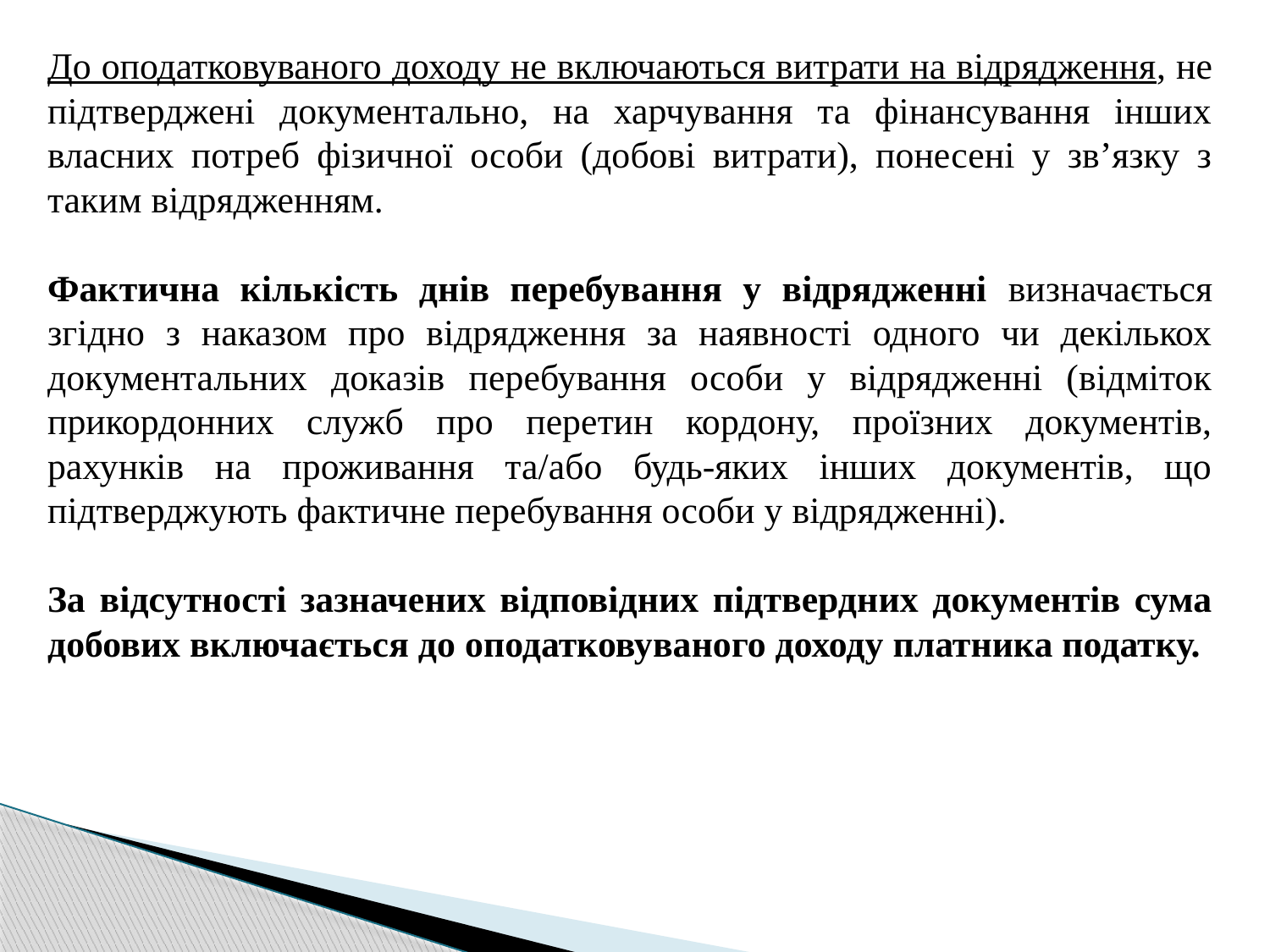

До оподатковуваного доходу не включаються витрати на відрядження, не підтверджені документально, на харчування та фінансування інших власних потреб фізичної особи (добові витрати), понесені у зв’язку з таким відрядженням.

Фактична кількість днів перебування у відрядженні визначається згідно з наказом про відрядження за наявності одного чи декількох документальних доказів перебування особи у відрядженні (відміток прикордонних служб про перетин кордону, проїзних документів, рахунків на проживання та/або будь-яких інших документів, що підтверджують фактичне перебування особи у відрядженні).

За відсутності зазначених відповідних підтвердних документів сума добових включається до оподатковуваного доходу платника податку.